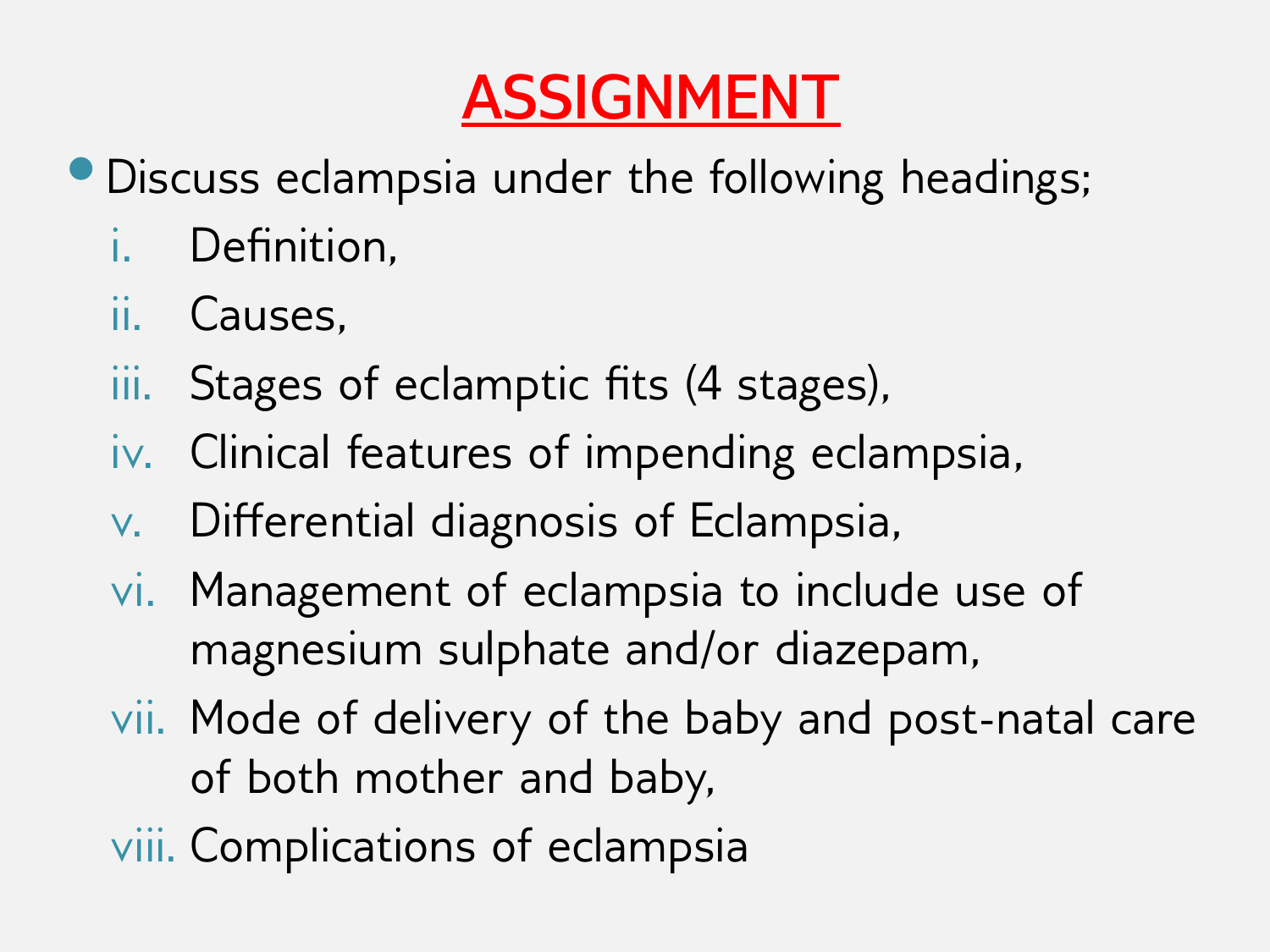

# ASSIGNMENT
Discuss eclampsia under the following headings;
Definition,
Causes,
Stages of eclamptic fits (4 stages),
Clinical features of impending eclampsia,
Differential diagnosis of Eclampsia,
Management of eclampsia to include use of magnesium sulphate and/or diazepam,
Mode of delivery of the baby and post-natal care of both mother and baby,
Complications of eclampsia